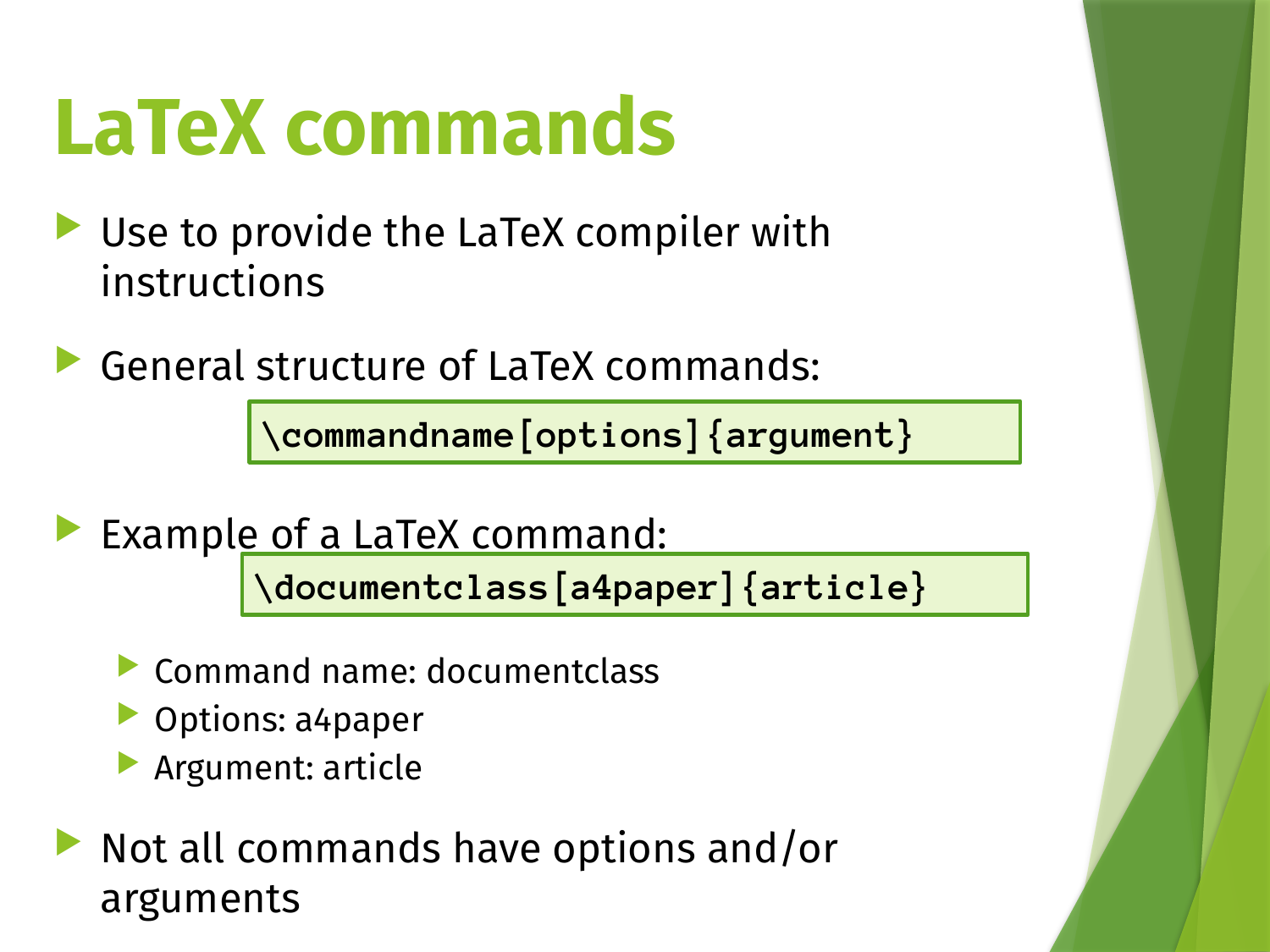

# LaTeX commands
Use to provide the LaTeX compiler with instructions
General structure of LaTeX commands:

Example of a LaTeX command:

Command name: documentclass
Options: a4paper
Argument: article
Not all commands have options and/or arguments
\commandname[options]{argument}
\documentclass[a4paper]{article}